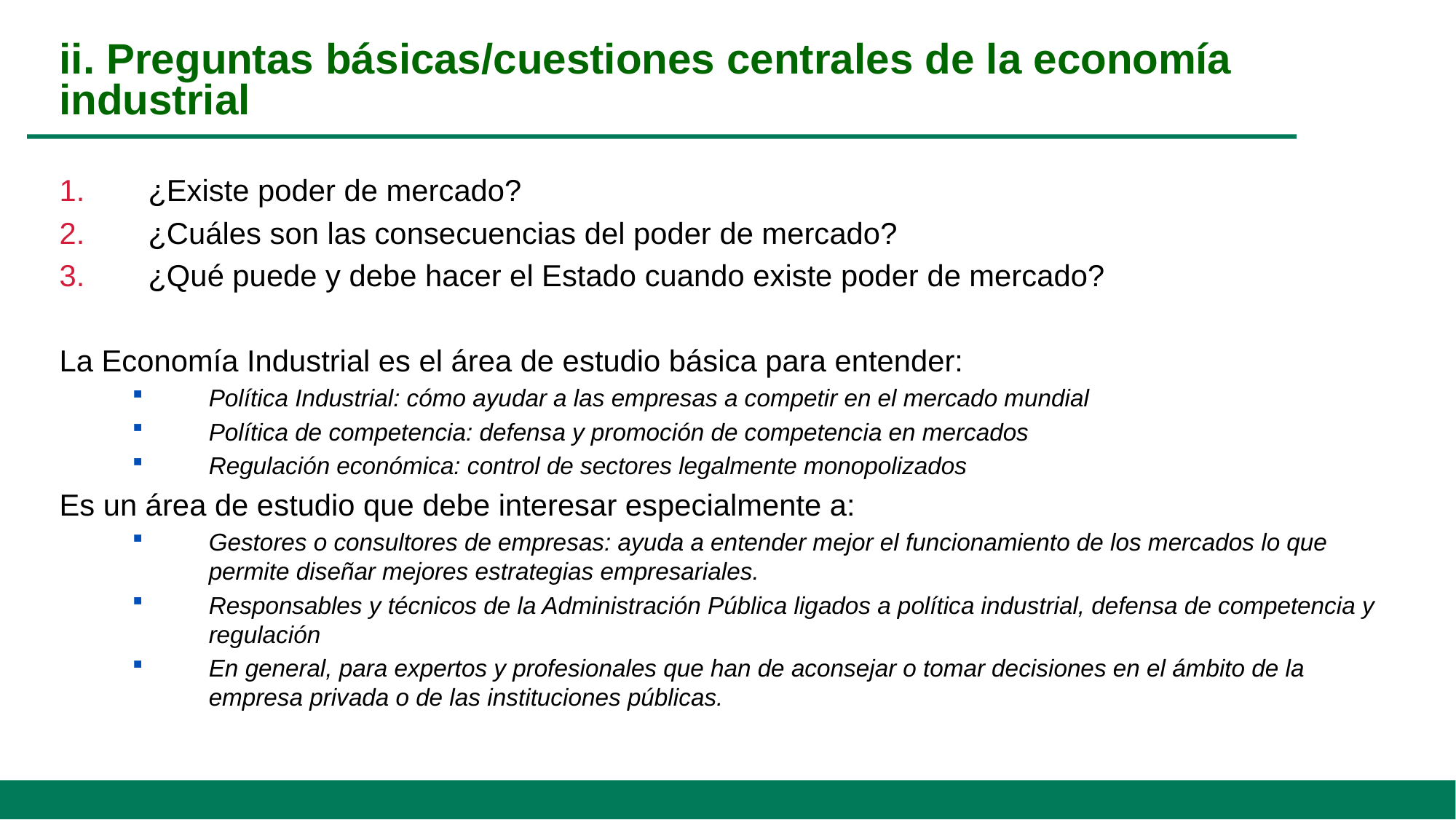

# ii. Preguntas básicas/cuestiones centrales de la economía industrial
¿Existe poder de mercado?
¿Cuáles son las consecuencias del poder de mercado?
¿Qué puede y debe hacer el Estado cuando existe poder de mercado?

La Economía Industrial es el área de estudio básica para entender:
Política Industrial: cómo ayudar a las empresas a competir en el mercado mundial
Política de competencia: defensa y promoción de competencia en mercados
Regulación económica: control de sectores legalmente monopolizados
Es un área de estudio que debe interesar especialmente a:
Gestores o consultores de empresas: ayuda a entender mejor el funcionamiento de los mercados lo que permite diseñar mejores estrategias empresariales.
Responsables y técnicos de la Administración Pública ligados a política industrial, defensa de competencia y regulación
En general, para expertos y profesionales que han de aconsejar o tomar decisiones en el ámbito de la empresa privada o de las instituciones públicas.